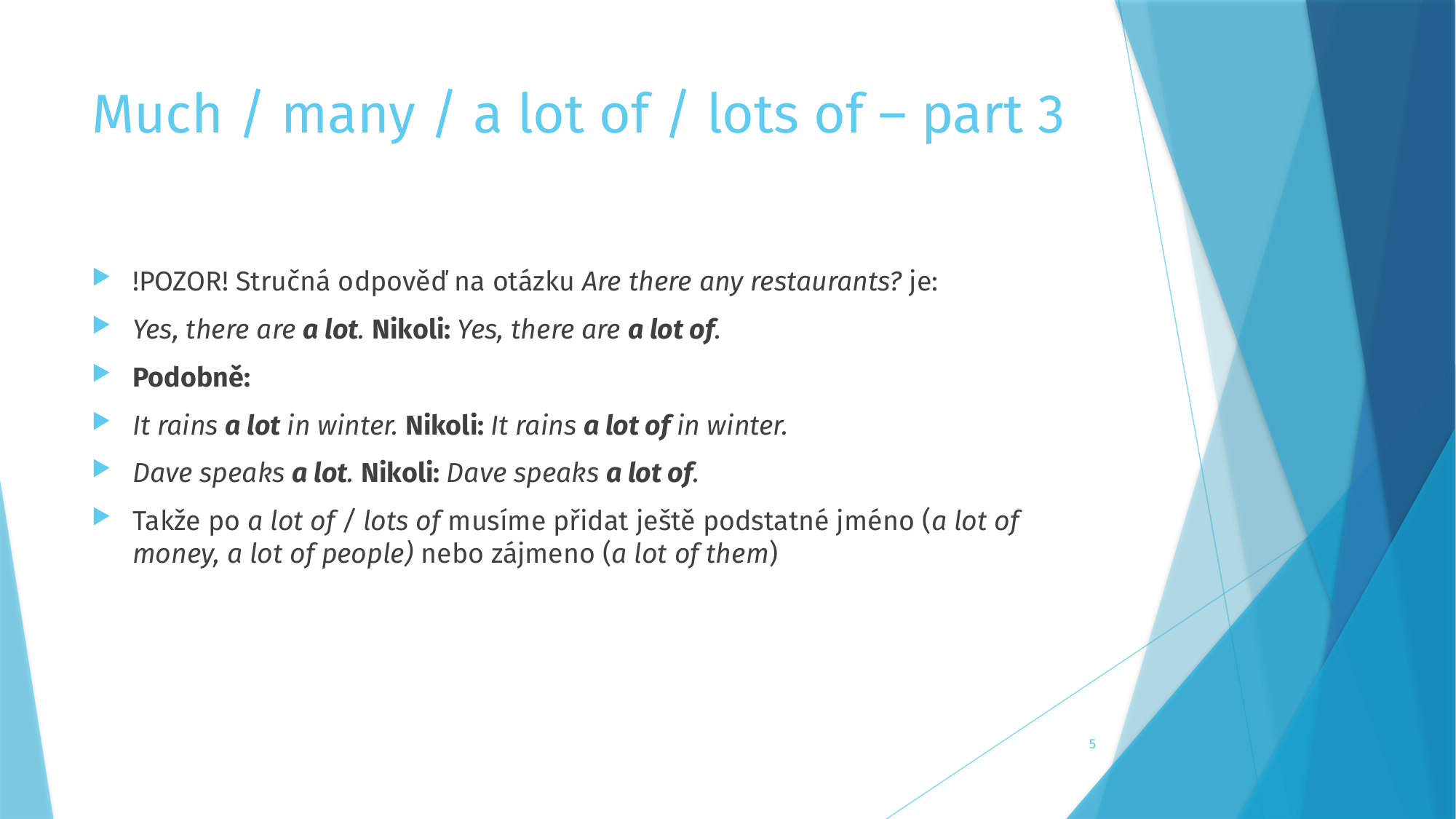

# Much / many / a lot of / lots of – part 3
!POZOR! Stručná odpověď na otázku Are there any restaurants? je:
Yes, there are a lot. Nikoli: Yes, there are a lot of.
Podobně:
It rains a lot in winter. Nikoli: It rains a lot of in winter.
Dave speaks a lot. Nikoli: Dave speaks a lot of.
Takže po a lot of / lots of musíme přidat ještě podstatné jméno (a lot of money, a lot of people) nebo zájmeno (a lot of them)
5